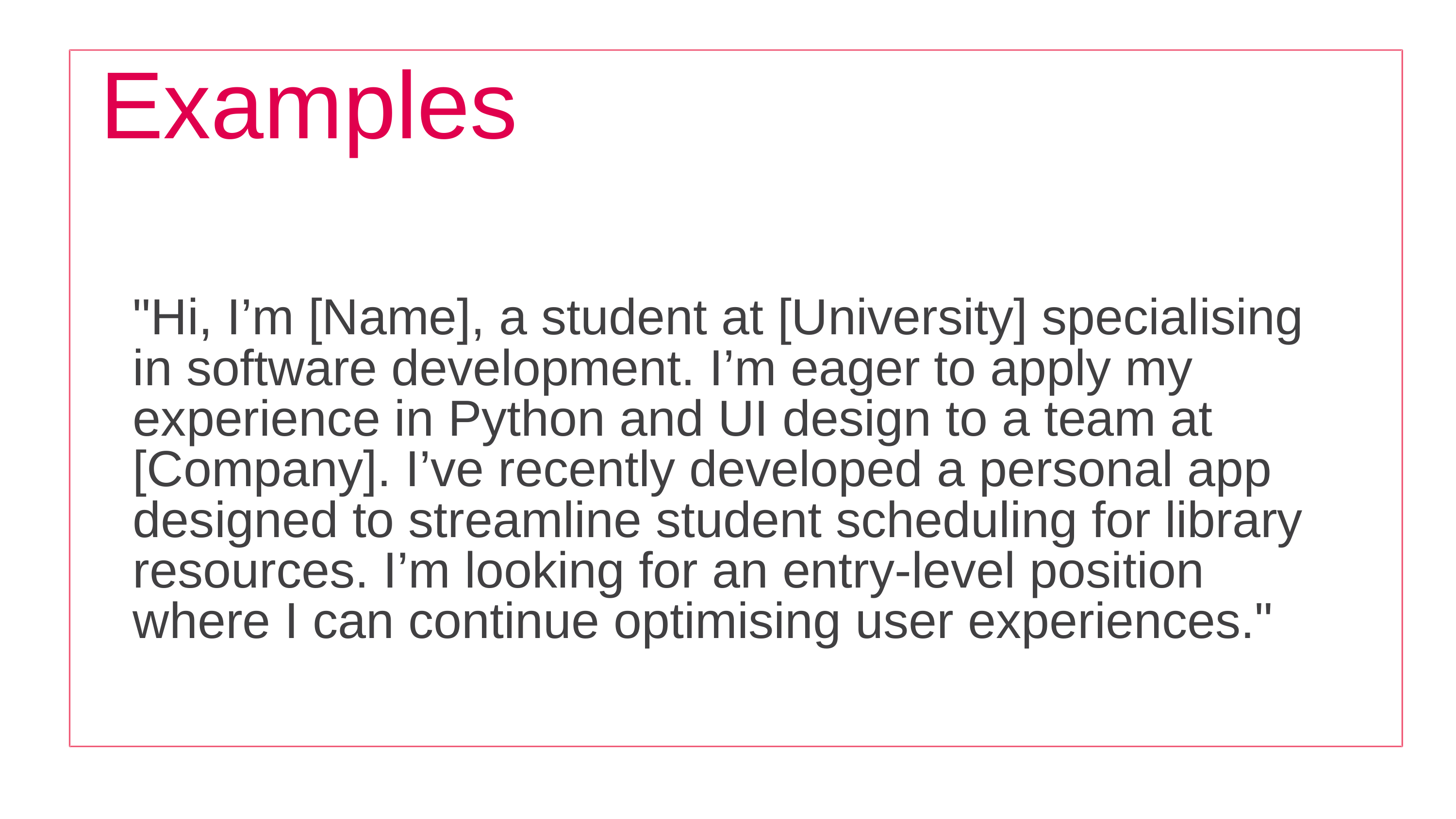

Examples
"Hi, I’m [Name], a student at [University] specialising in software development. I’m eager to apply my experience in Python and UI design to a team at [Company]. I’ve recently developed a personal app designed to streamline student scheduling for library resources. I’m looking for an entry-level position where I can continue optimising user experiences."